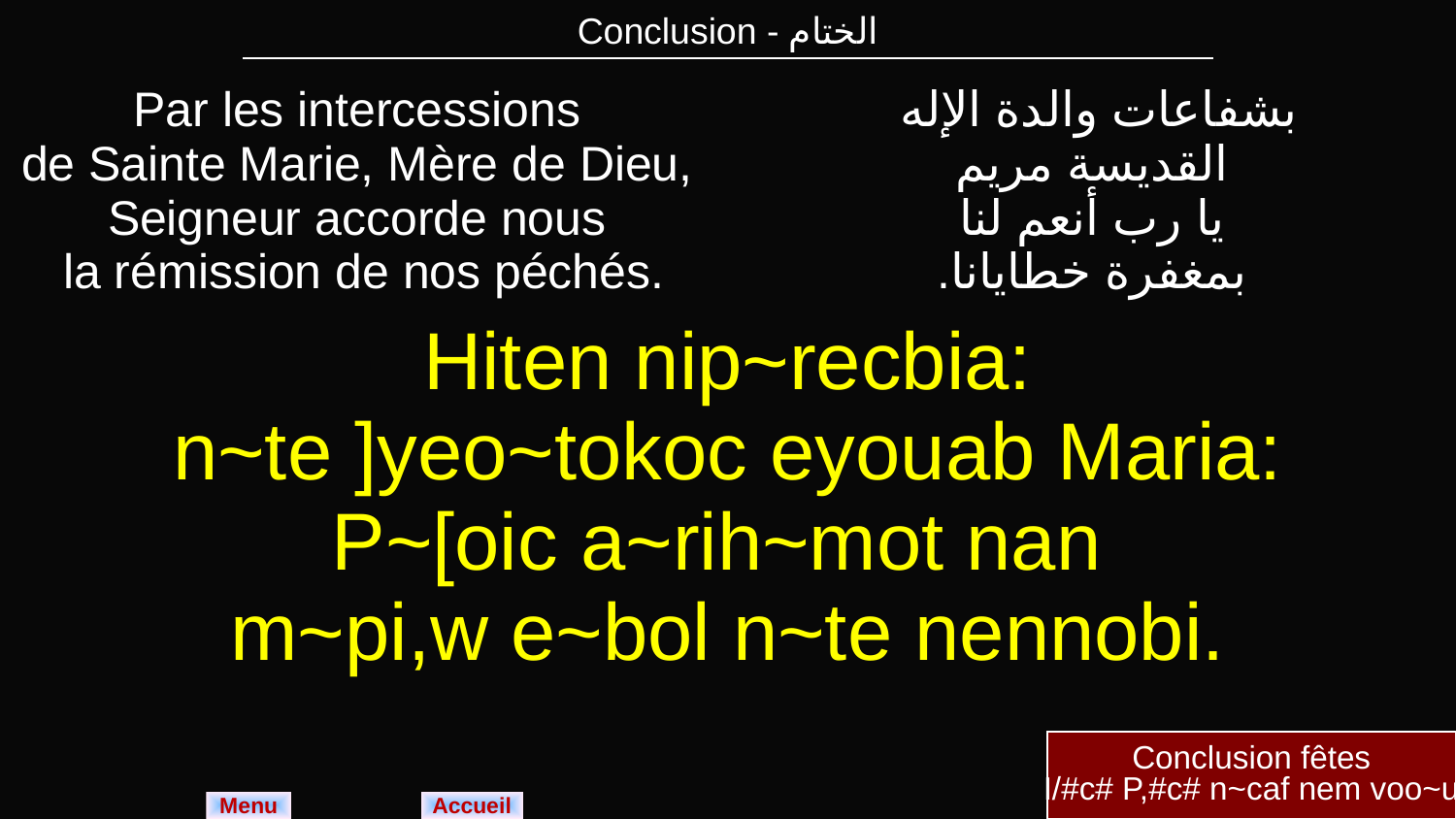

| Conclusion - الختام |
| --- |
| Par les intercessions de Sainte Marie, Mère de Dieu, Seigneur accorde nous la rémission de nos péchés. | بشفاعات والدة الإله القديسة مريم يا رب أنعم لنا بمغفرة خطايانا. |
| --- | --- |
| Hiten nip~recbia: n~te ]yeo~tokoc eyouab Maria: P~[oic a~rih~mot nan m~pi,w e~bol n~te nennobi. |  |
Conclusion fêtes
I/#c# P,#c# n~caf nem voo~u
Menu